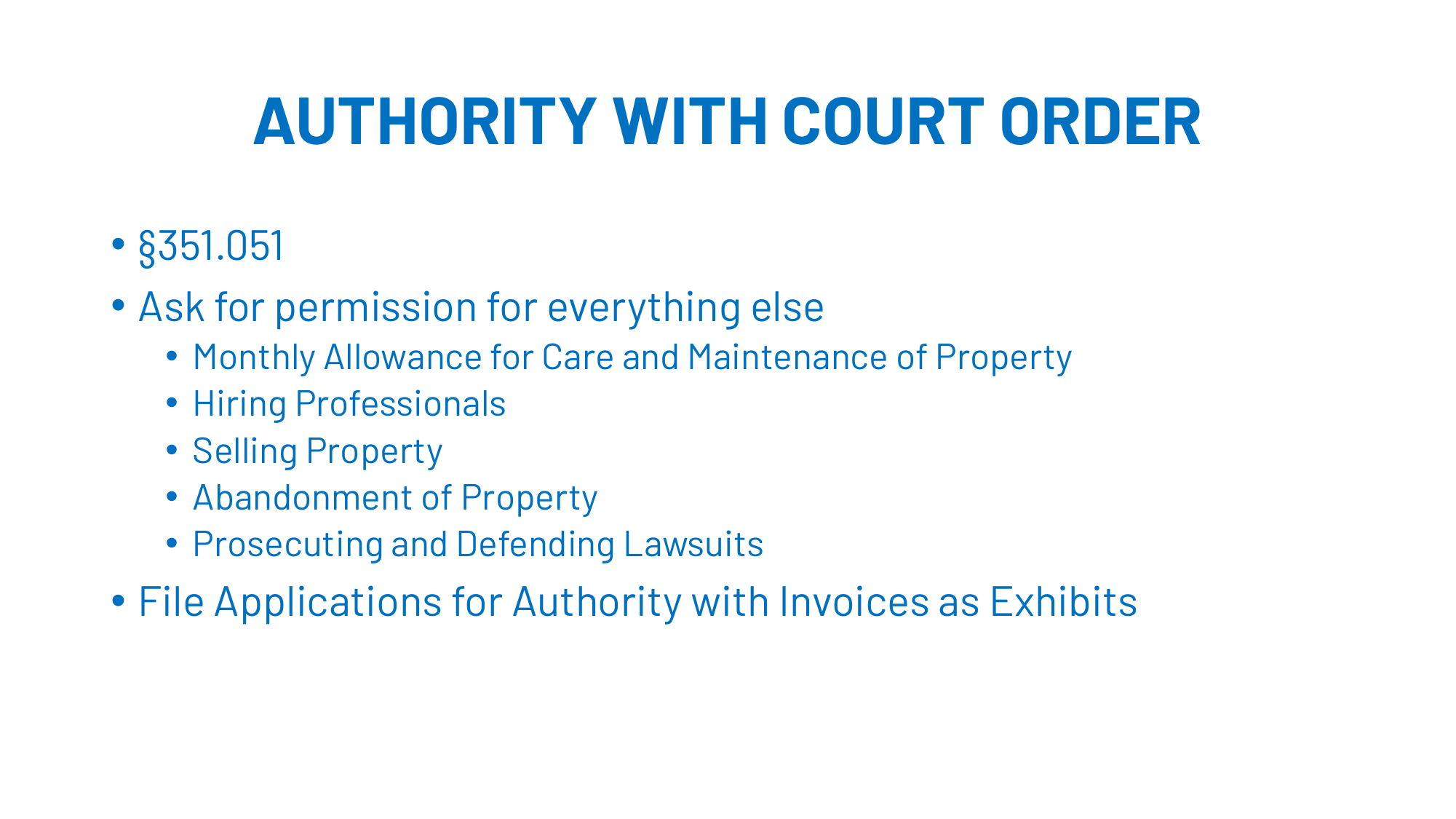

# AUTHORITY WITH COURT ORDER
§351.051
Ask for permission for everything else
Monthly Allowance for Care and Maintenance of Property
Hiring Professionals
Selling Property
Abandonment of Property
Prosecuting and Defending Lawsuits
File Applications for Authority with Invoices as Exhibits